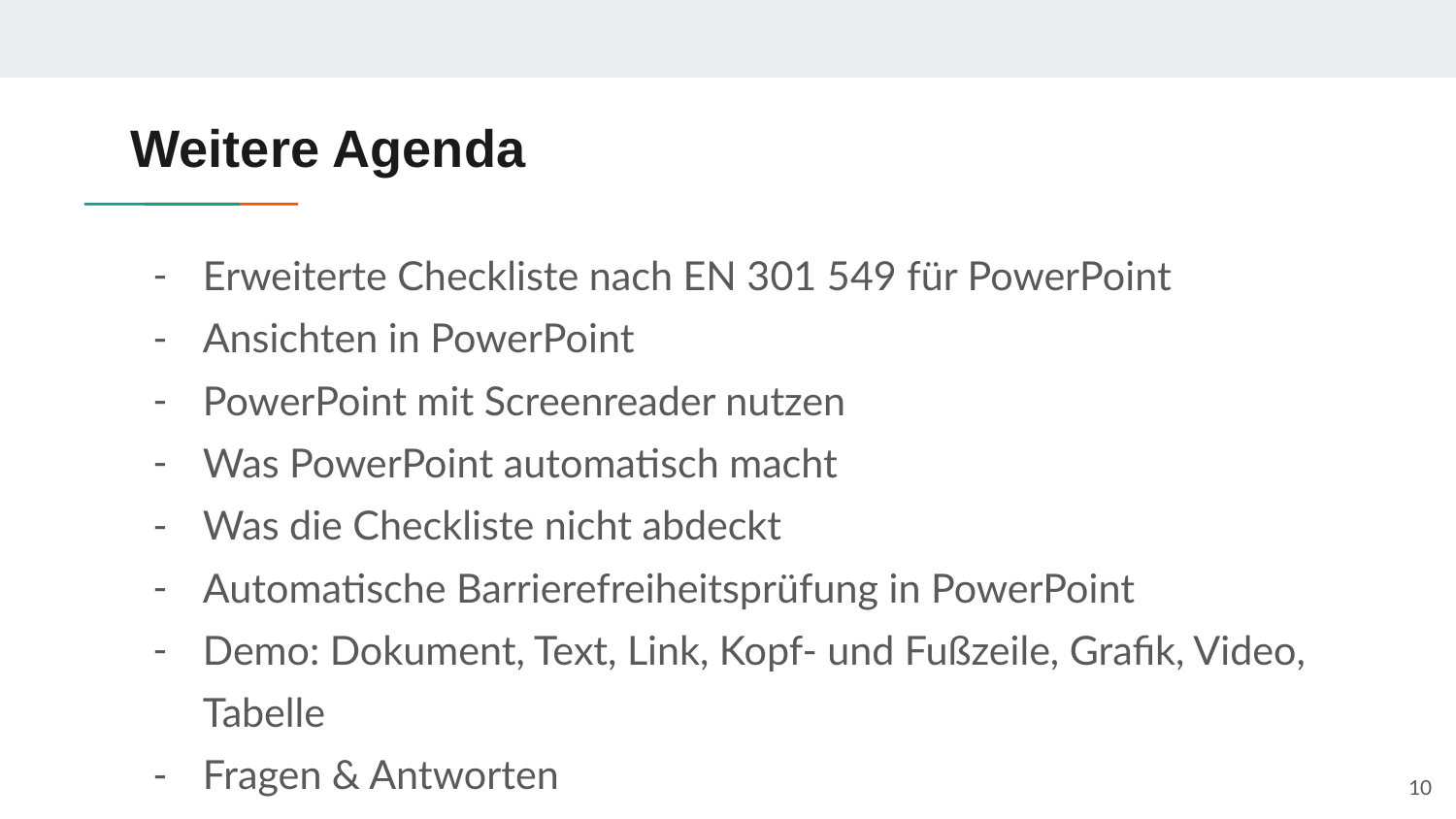

# Weitere Agenda
Erweiterte Checkliste nach EN 301 549 für PowerPoint
Ansichten in PowerPoint
PowerPoint mit Screenreader nutzen
Was PowerPoint automatisch macht
Was die Checkliste nicht abdeckt
Automatische Barrierefreiheitsprüfung in PowerPoint
Demo: Dokument, Text, Link, Kopf- und Fußzeile, Grafik, Video, Tabelle
Fragen & Antworten

10